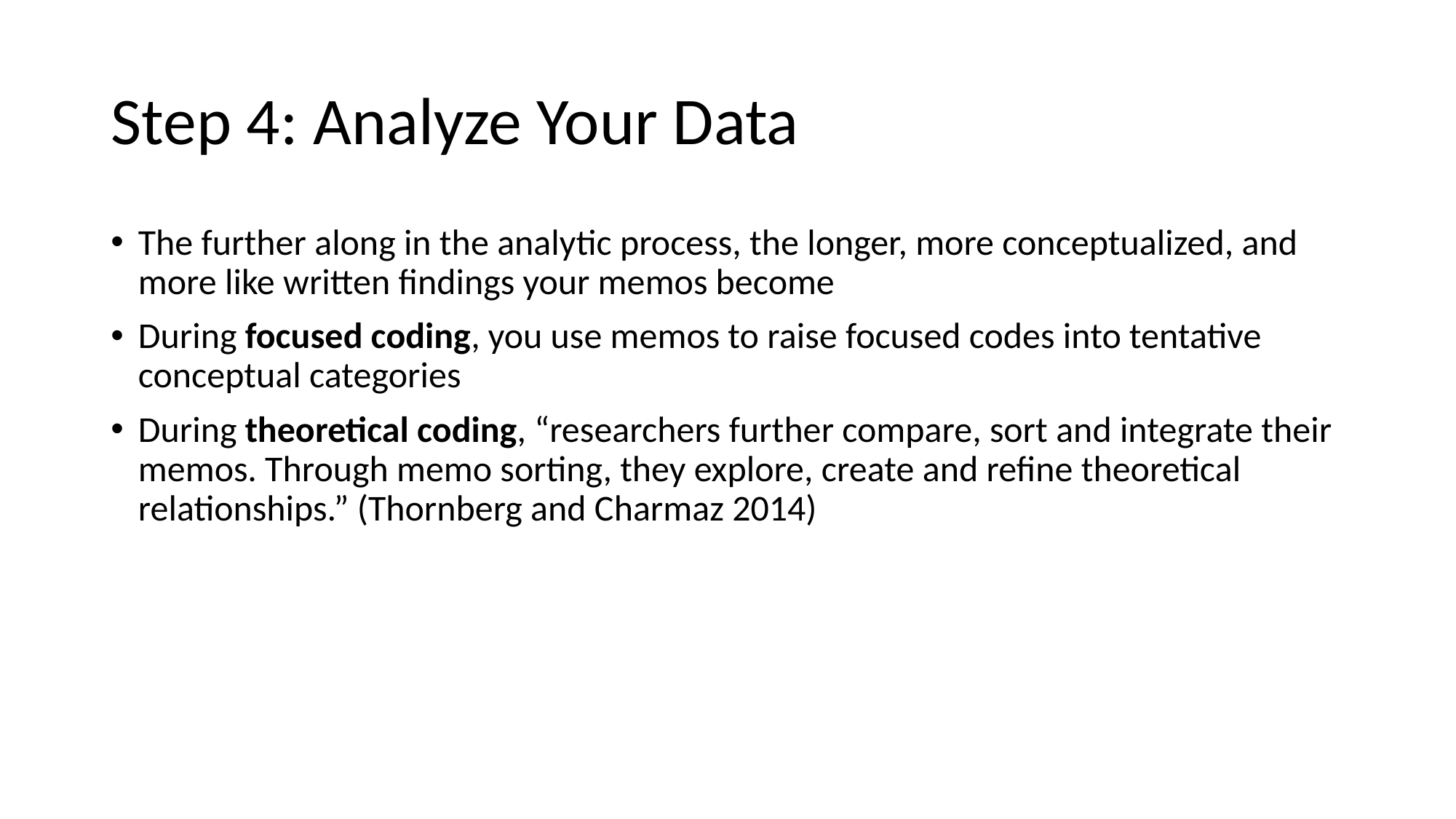

# Step 4: Analyze Your Data
The further along in the analytic process, the longer, more conceptualized, and more like written findings your memos become
During focused coding, you use memos to raise focused codes into tentative conceptual categories
During theoretical coding, “researchers further compare, sort and integrate their memos. Through memo sorting, they explore, create and refine theoretical relationships.” (Thornberg and Charmaz 2014)